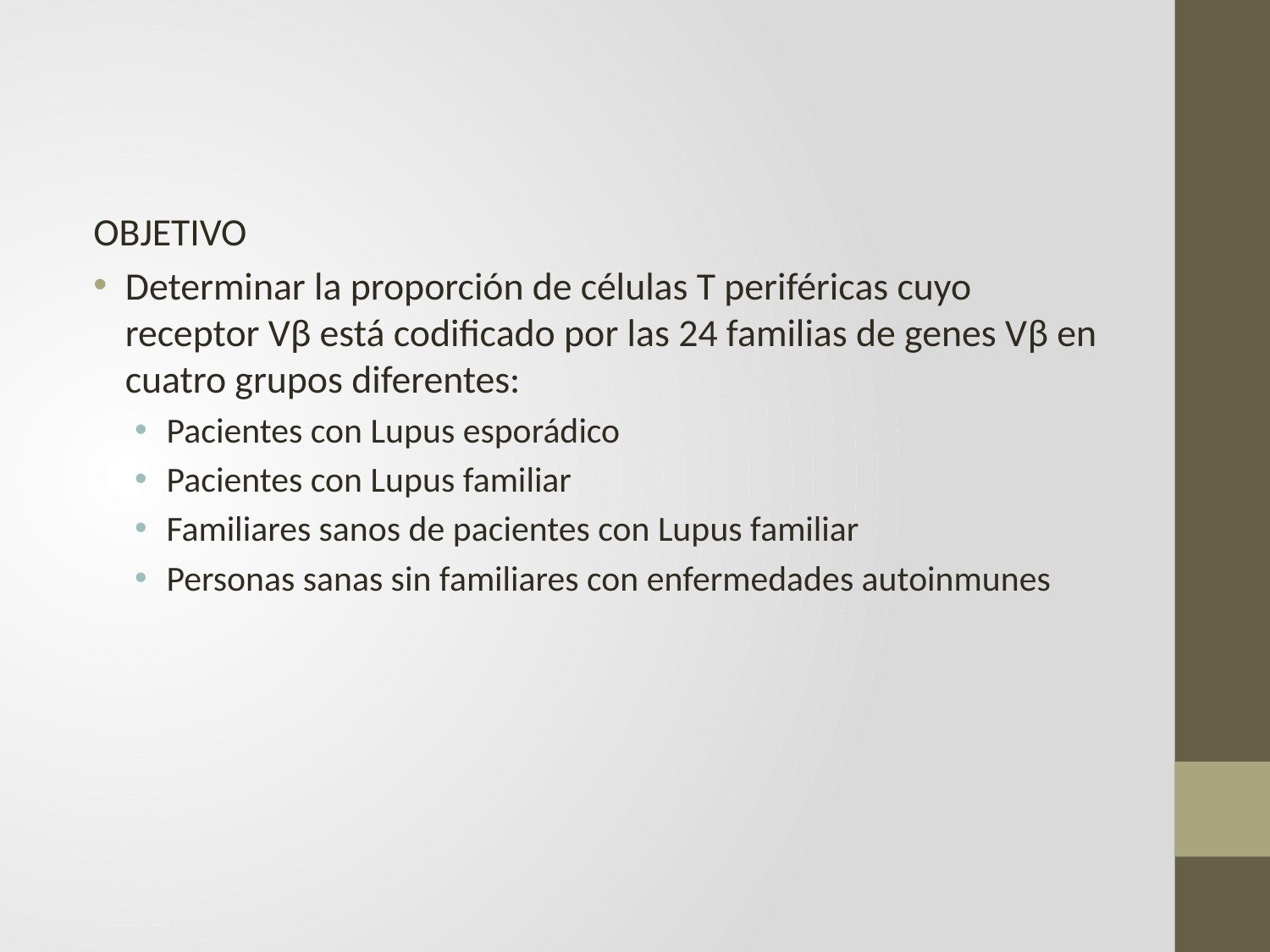

OBJETIVO
Determinar la proporción de células T periféricas cuyo receptor Vβ está codificado por las 24 familias de genes Vβ en cuatro grupos diferentes:
Pacientes con Lupus esporádico
Pacientes con Lupus familiar
Familiares sanos de pacientes con Lupus familiar
Personas sanas sin familiares con enfermedades autoinmunes